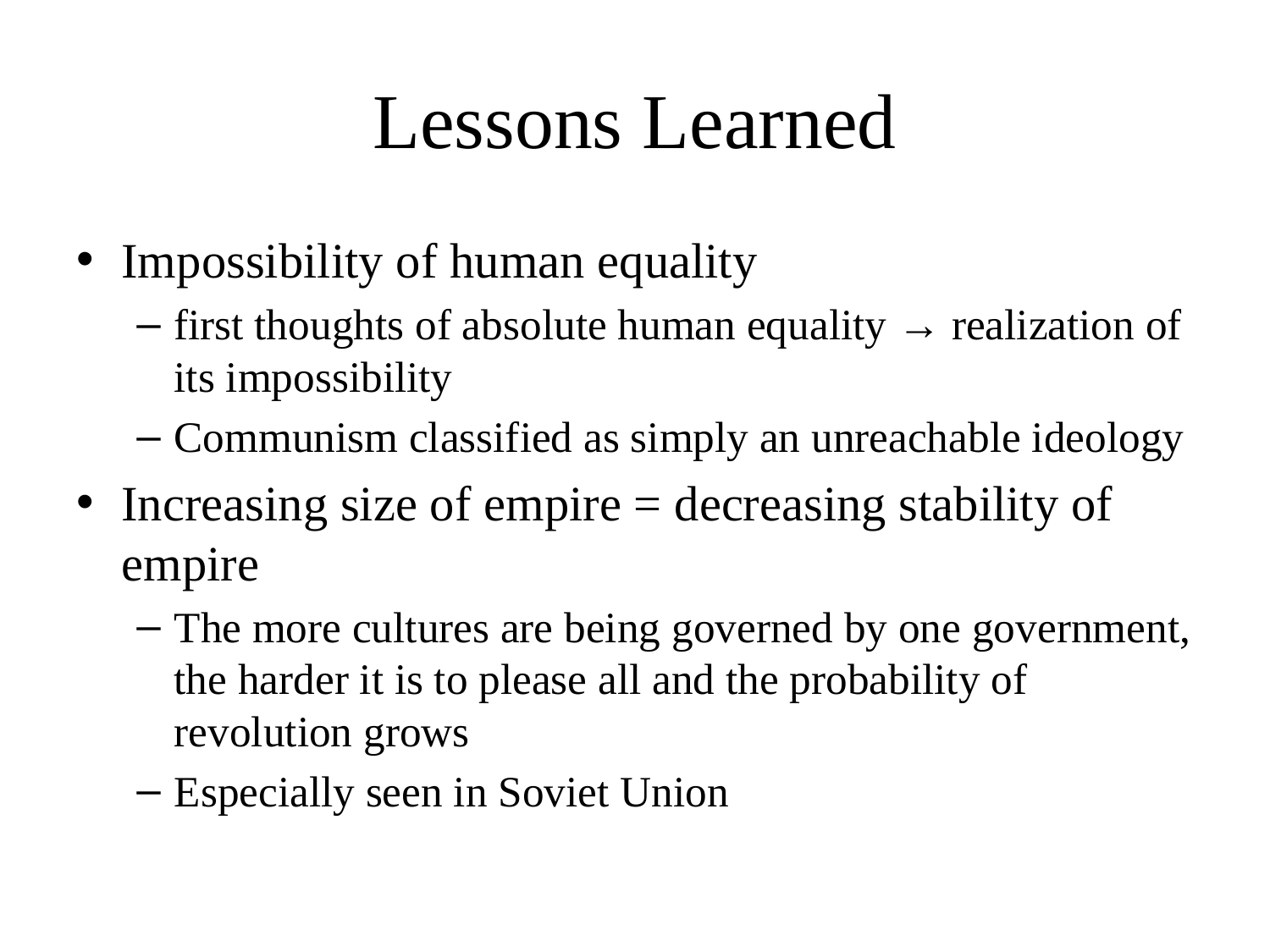

# Lessons Learned
Impossibility of human equality
first thoughts of absolute human equality → realization of its impossibility
Communism classified as simply an unreachable ideology
Increasing size of empire = decreasing stability of empire
The more cultures are being governed by one government, the harder it is to please all and the probability of revolution grows
Especially seen in Soviet Union